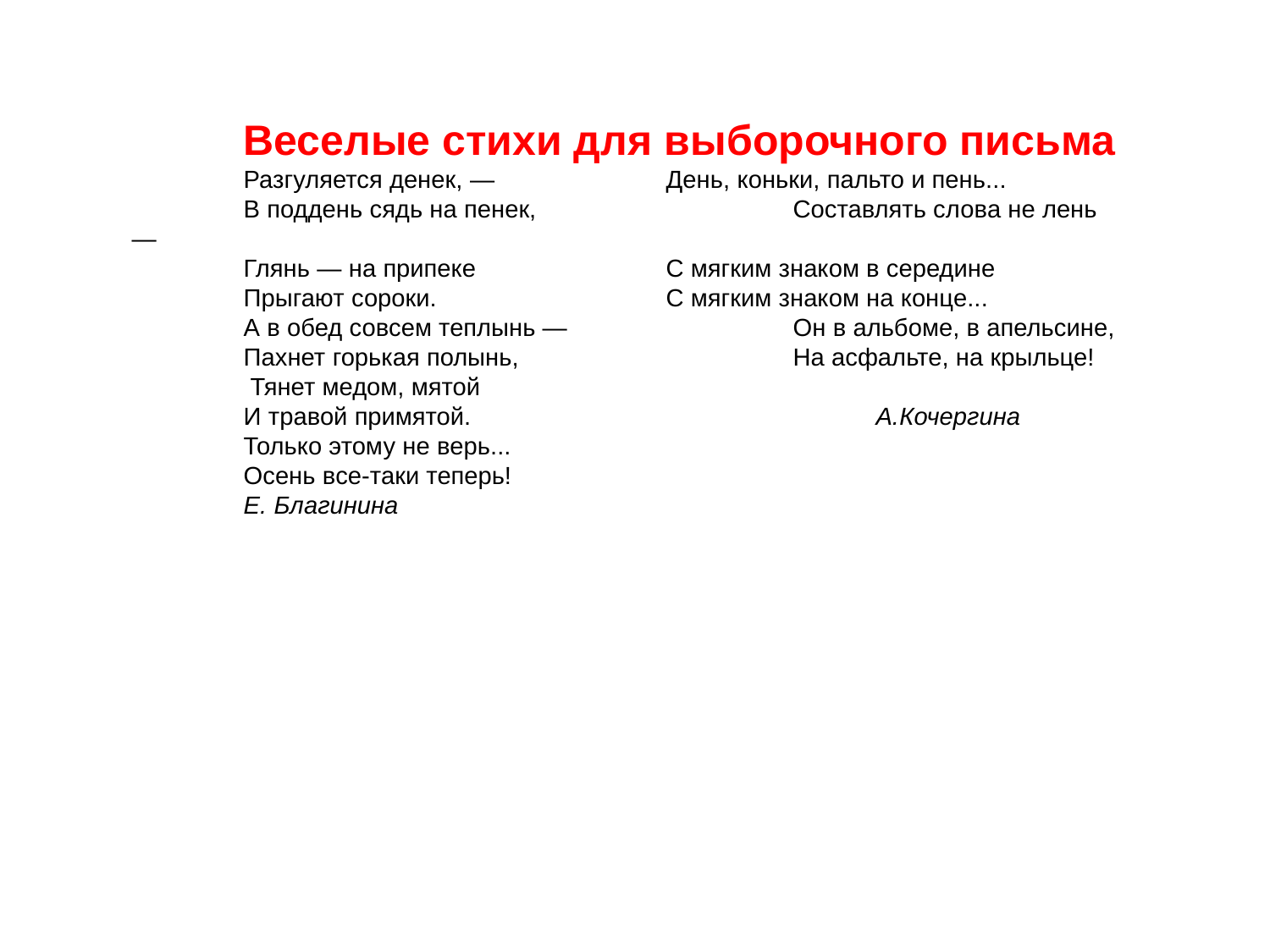

Веселые стихи для выборочного письма
Разгуляется денек, —	                      День, коньки, пальто и пень...
В поддень сядь на пенек,	                      Составлять слова не лень —
Глянь — на припеке	                      С мягким знаком в середине
Прыгают сороки.	                      С мягким знаком на конце...
А в обед совсем теплынь —	                      Он в альбоме, в апельсине,
Пахнет горькая полынь,	                      На асфальте, на крыльце!
                 Тянет медом, мятой
И травой примятой.	                                                    А.Кочергина
Только этому не верь...
Осень все-таки теперь!
Е. Благинина